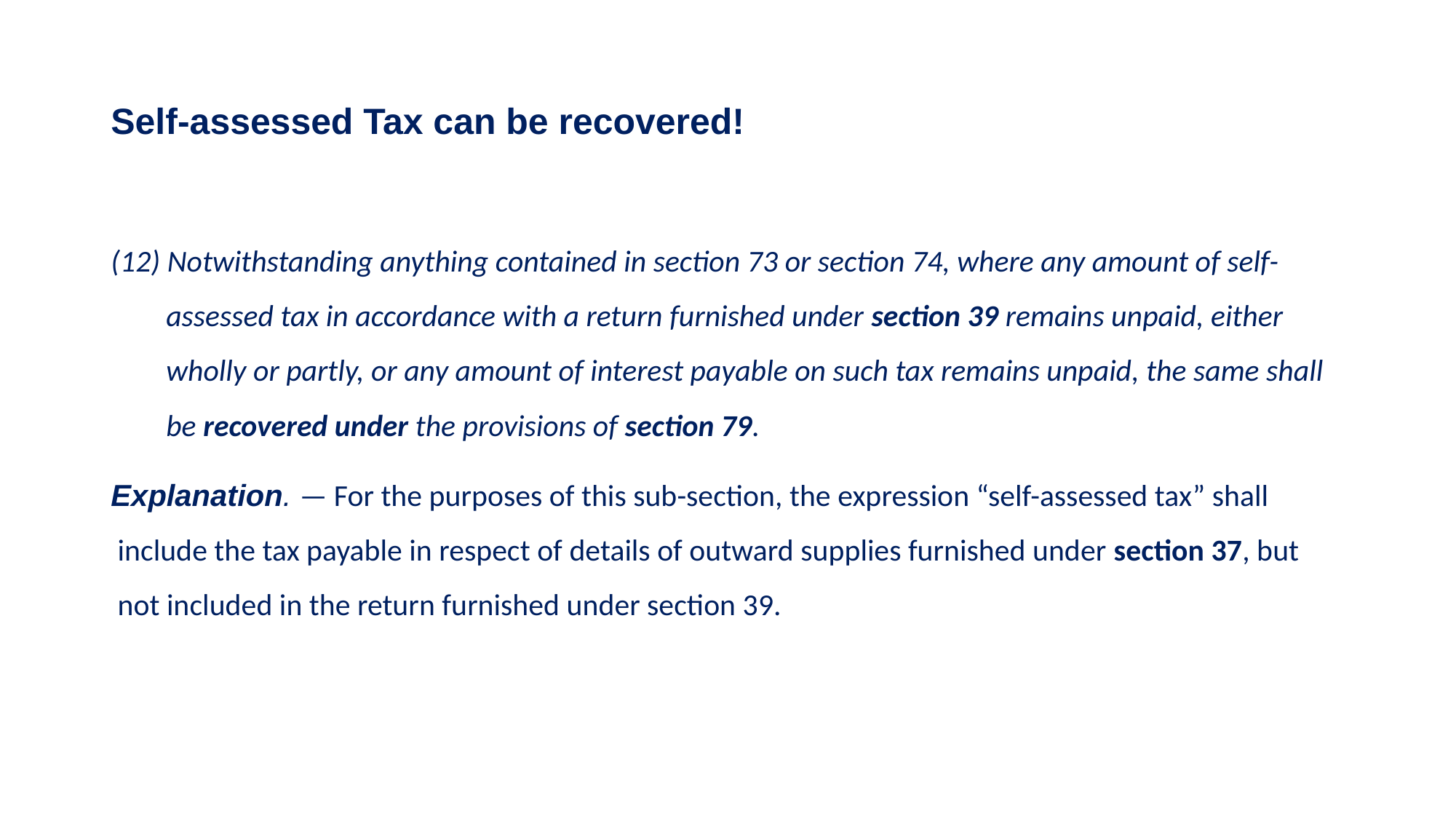

# Self-assessed Tax can be recovered!
(12) Notwithstanding anything contained in section 73 or section 74, where any amount of self-assessed tax in accordance with a return furnished under section 39 remains unpaid, either wholly or partly, or any amount of interest payable on such tax remains unpaid, the same shall be recovered under the provisions of section 79.
Explanation. — For the purposes of this sub-section, the expression “self-assessed tax” shall include the tax payable in respect of details of outward supplies furnished under section 37, but not included in the return furnished under section 39.